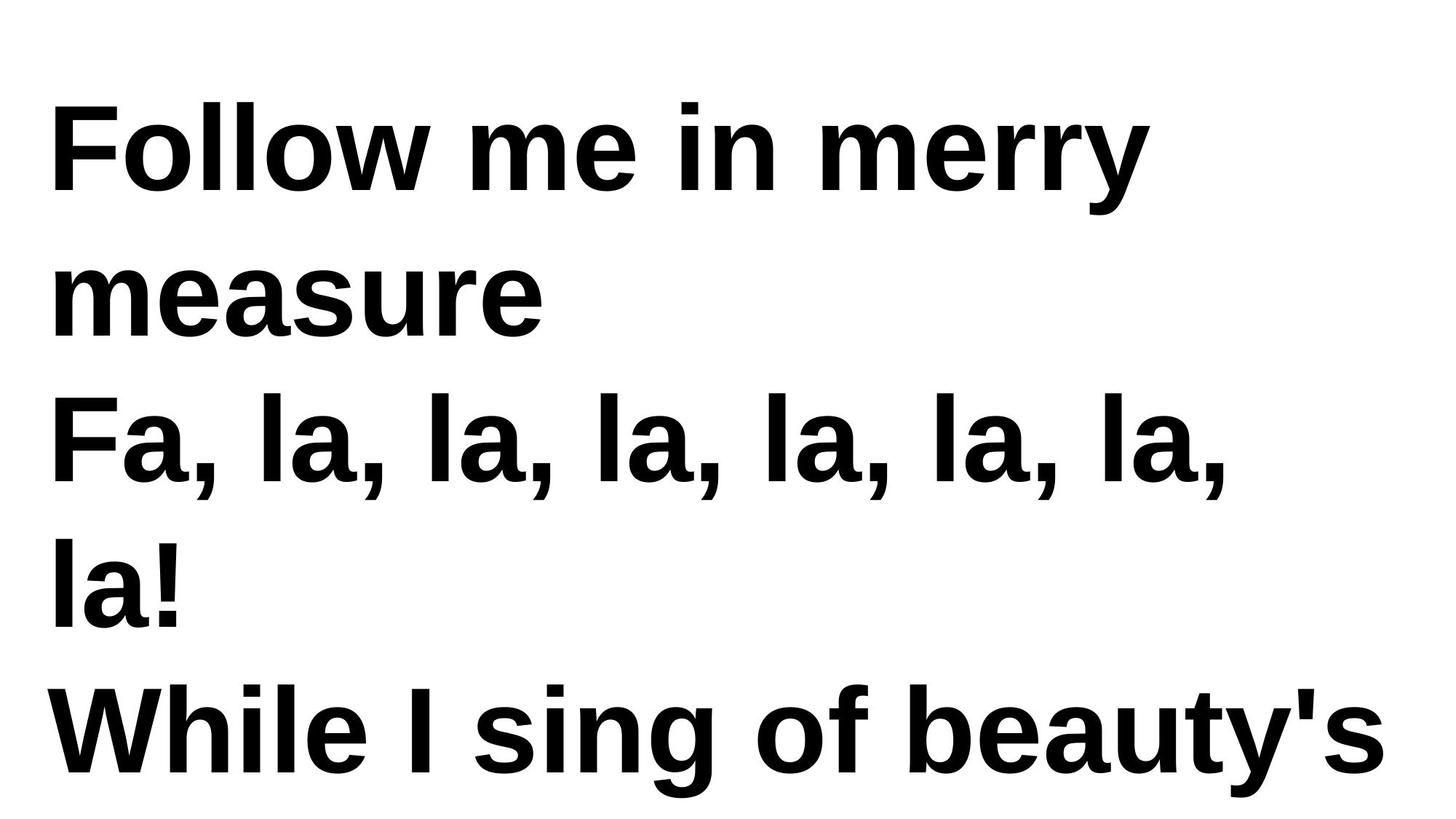

Follow me in merry measure
Fa, la, la, la, la, la, la, la!
While I sing of beauty's treasure
Fa, la, la, la, la, la, la, la, la! •